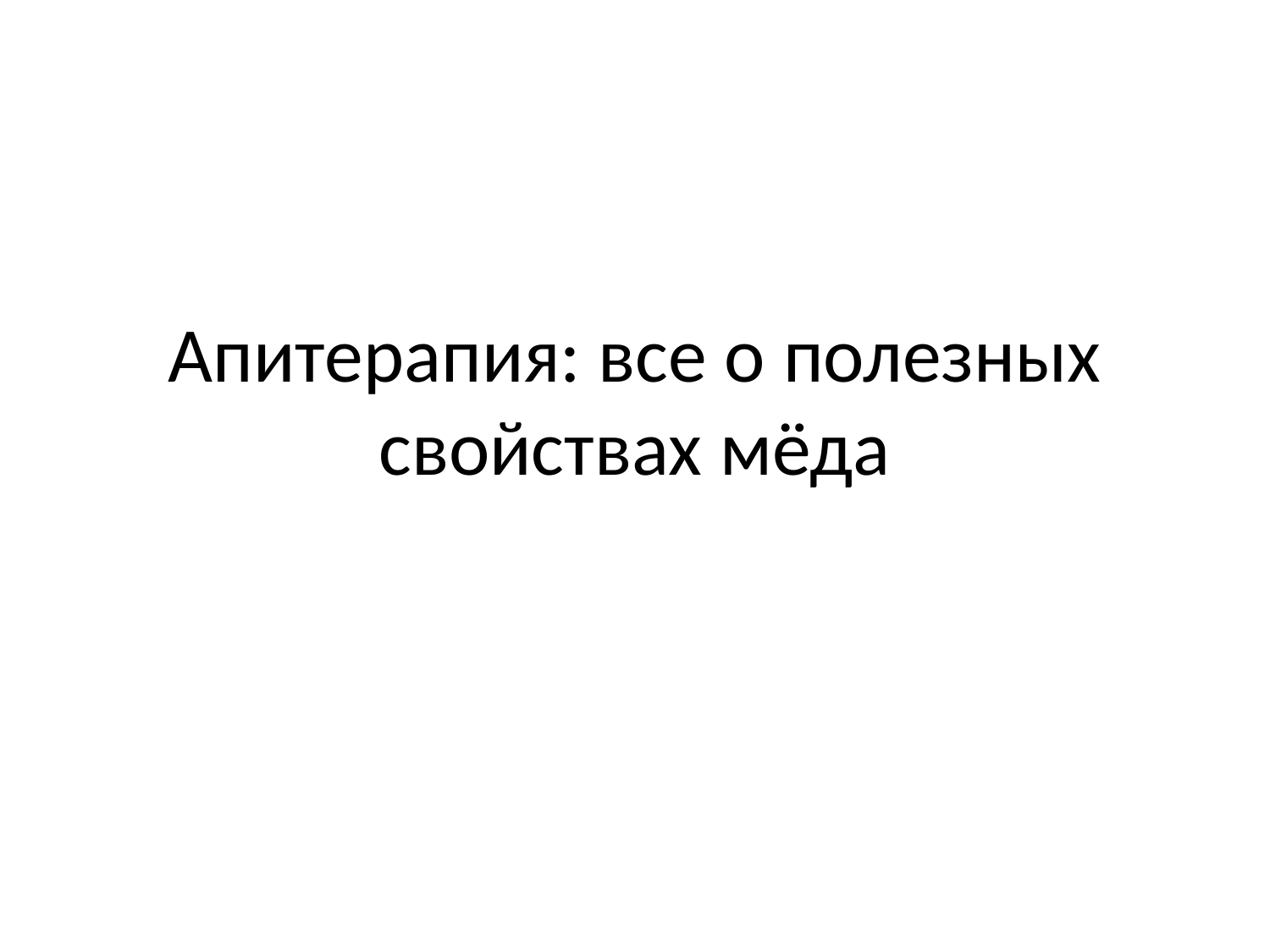

# Апитерапия: все о полезных свойствах мёда